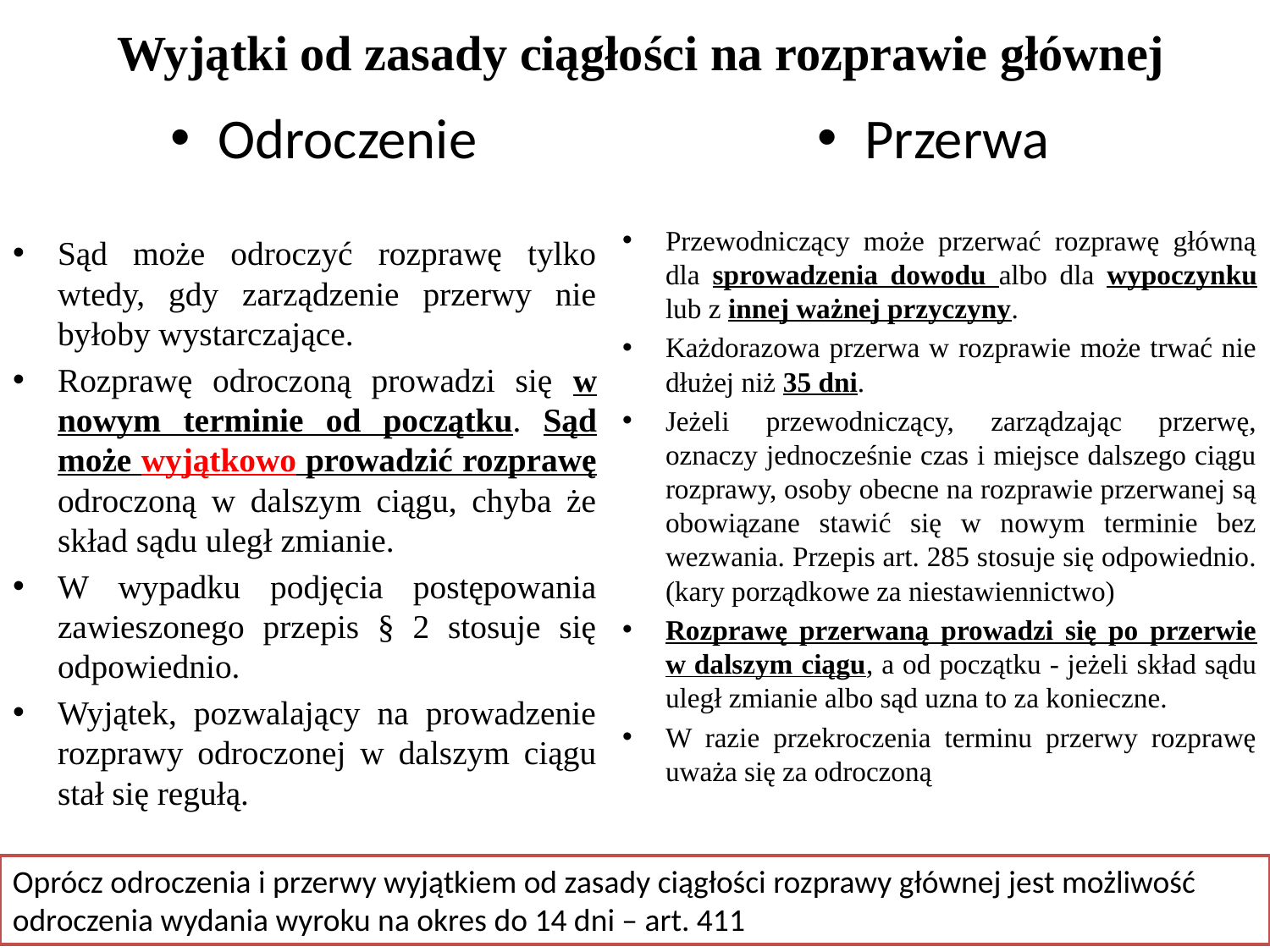

# Wyjątki od zasady ciągłości na rozprawie głównej
Odroczenie
Przerwa
Przewodniczący może przerwać rozprawę główną dla sprowadzenia dowodu albo dla wypoczynku lub z innej ważnej przyczyny.
Każdorazowa przerwa w rozprawie może trwać nie dłużej niż 35 dni.
Jeżeli przewodniczący, zarządzając przerwę, oznaczy jednocześnie czas i miejsce dalszego ciągu rozprawy, osoby obecne na rozprawie przerwanej są obowiązane stawić się w nowym terminie bez wezwania. Przepis art. 285 stosuje się odpowiednio. (kary porządkowe za niestawiennictwo)
Rozprawę przerwaną prowadzi się po przerwie w dalszym ciągu, a od początku - jeżeli skład sądu uległ zmianie albo sąd uzna to za konieczne.
W razie przekroczenia terminu przerwy rozprawę uważa się za odroczoną

Sąd może odroczyć rozprawę tylko wtedy, gdy zarządzenie przerwy nie byłoby wystarczające.
Rozprawę odroczoną prowadzi się w nowym terminie od początku. Sąd może wyjątkowo prowadzić rozprawę odroczoną w dalszym ciągu, chyba że skład sądu uległ zmianie.
W wypadku podjęcia postępowania zawieszonego przepis § 2 stosuje się odpowiednio.
Wyjątek, pozwalający na prowadzenie rozprawy odroczonej w dalszym ciągu stał się regułą.

Oprócz odroczenia i przerwy wyjątkiem od zasady ciągłości rozprawy głównej jest możliwość odroczenia wydania wyroku na okres do 14 dni – art. 411